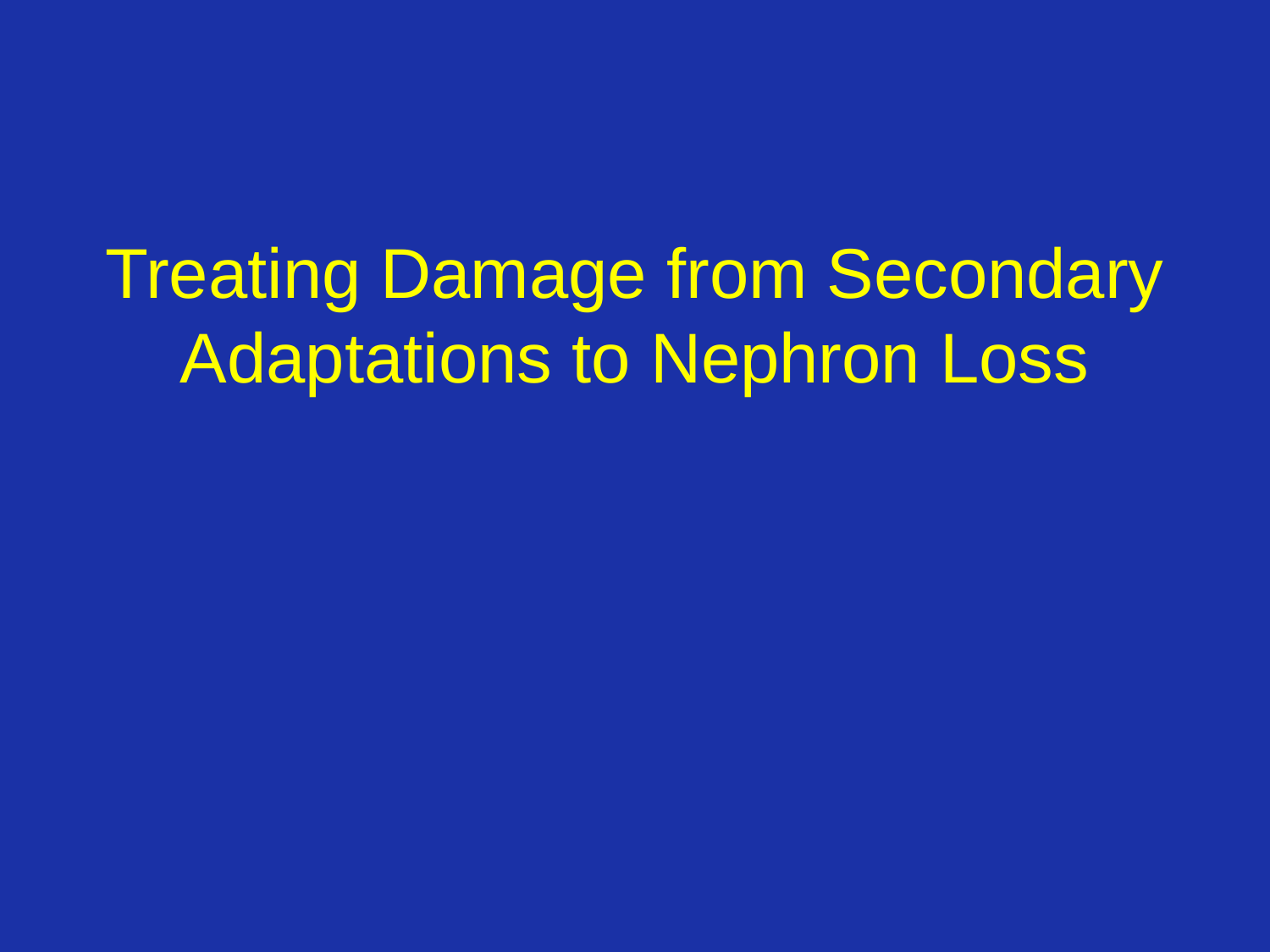

# Treating Damage from Secondary Adaptations to Nephron Loss